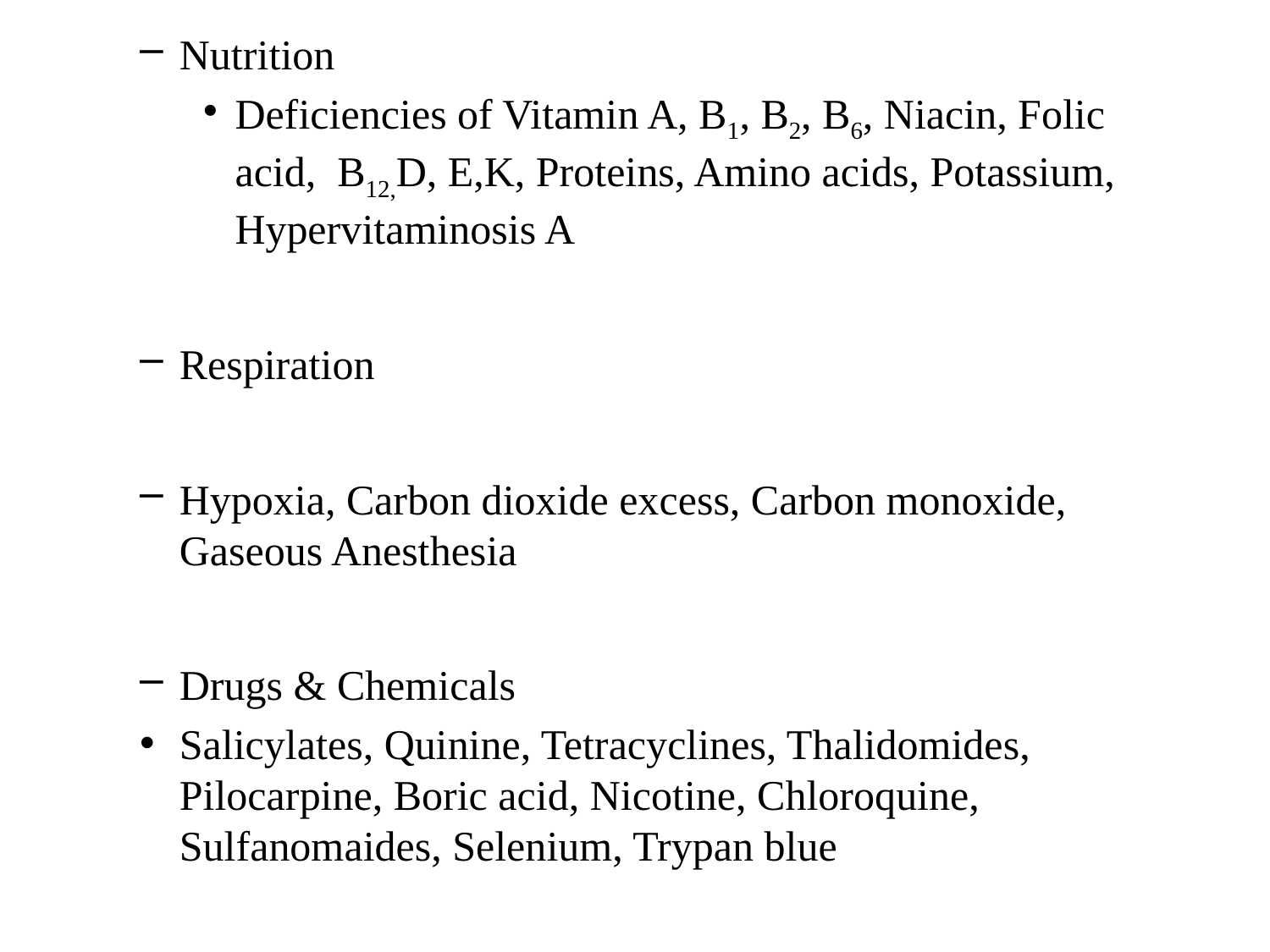

Nutrition
Deficiencies of Vitamin A, B1, B2, B6, Niacin, Folic acid,  B12,D, E,K, Proteins, Amino acids, Potassium, Hypervitaminosis A

Respiration

Hypoxia, Carbon dioxide excess, Carbon monoxide, Gaseous Anesthesia

Drugs & Chemicals
Salicylates, Quinine, Tetracyclines, Thalidomides, Pilocarpine, Boric acid, Nicotine, Chloroquine, Sulfanomaides, Selenium, Trypan blue